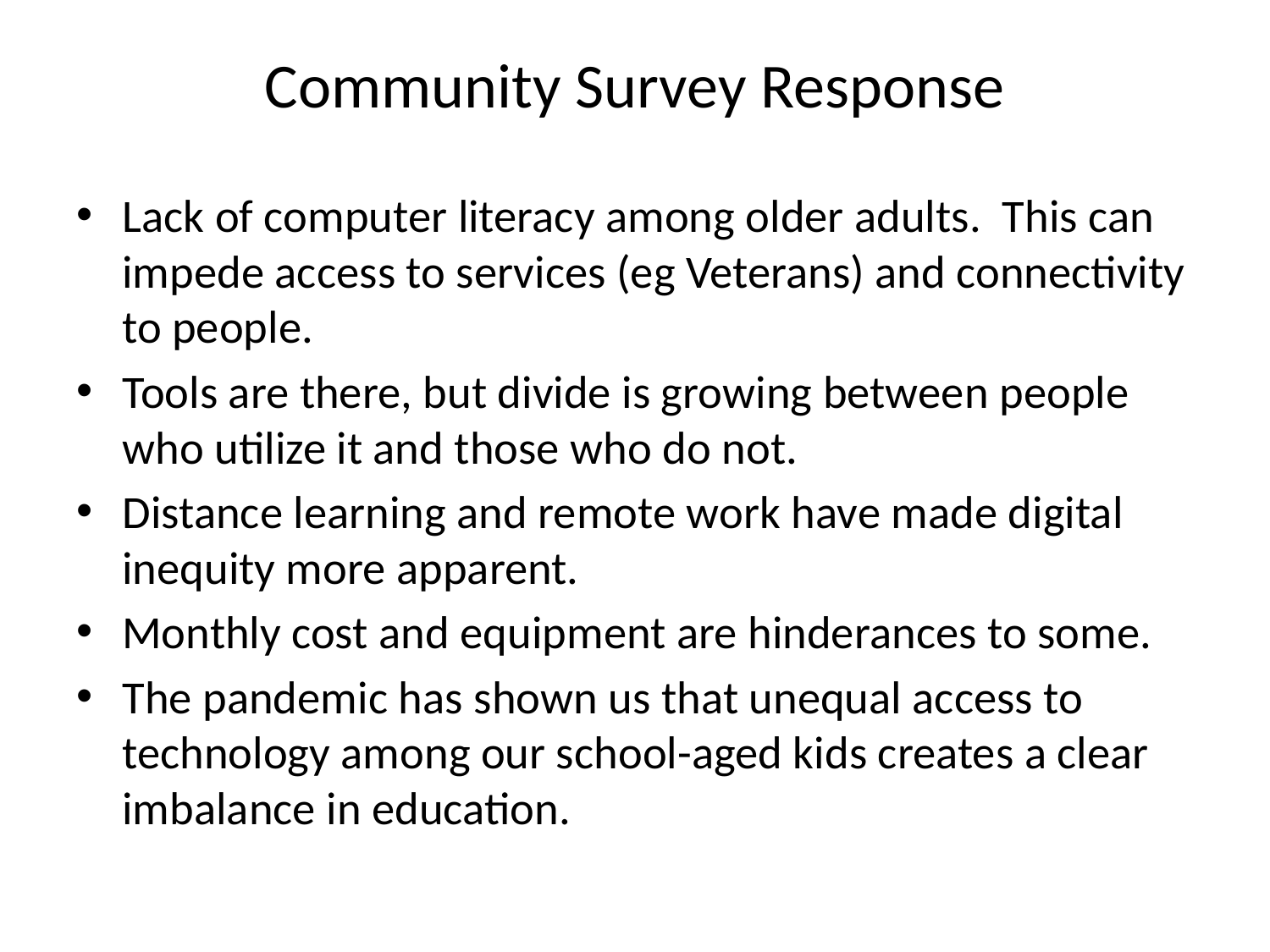

# Community Survey Response
Lack of computer literacy among older adults.  This can impede access to services (eg Veterans) and connectivity to people.
Tools are there, but divide is growing between people who utilize it and those who do not.
Distance learning and remote work have made digital inequity more apparent.
Monthly cost and equipment are hinderances to some.
The pandemic has shown us that unequal access to technology among our school-aged kids creates a clear imbalance in education.